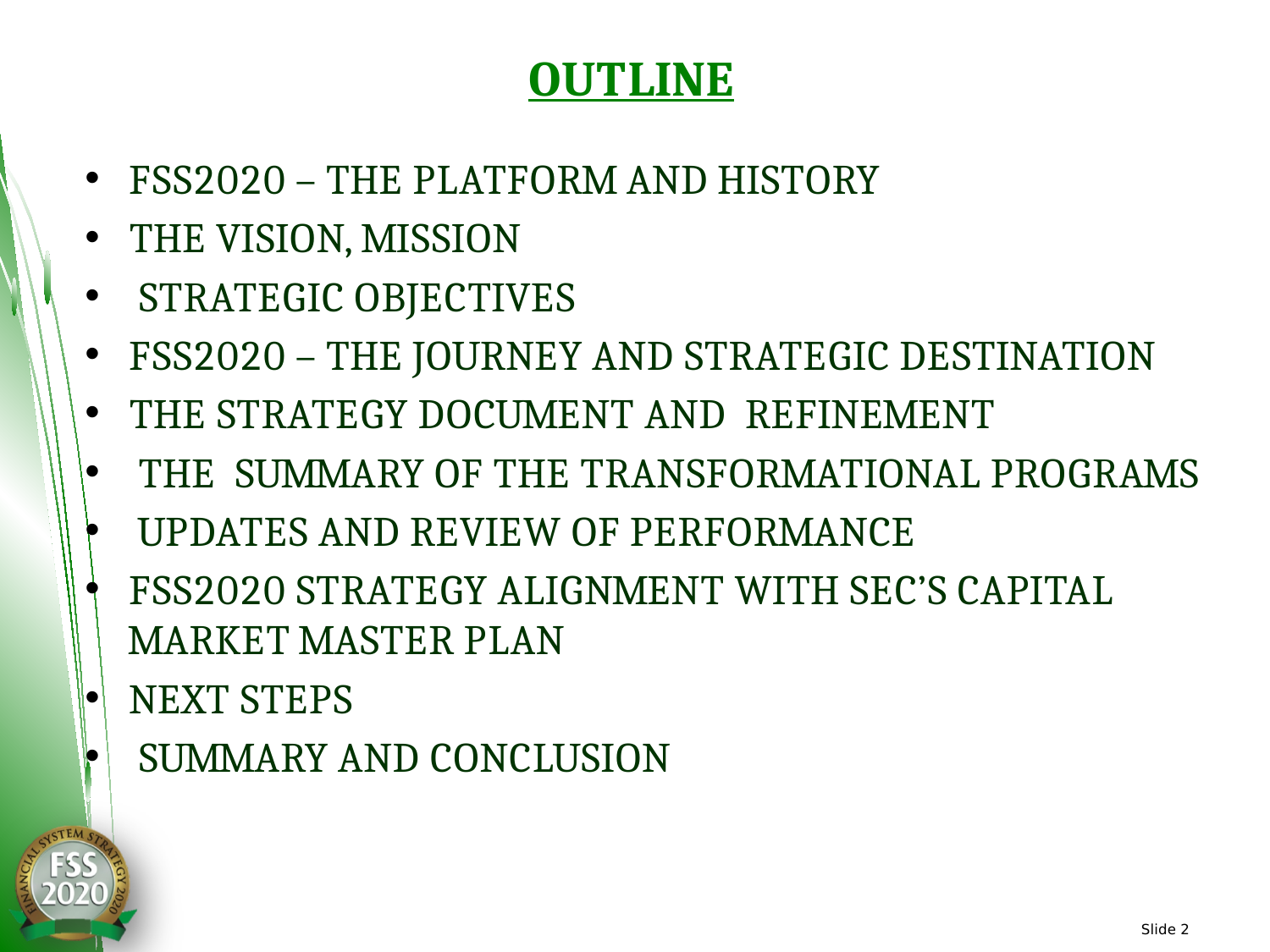

# OUTLINE
FSS2020 – THE PLATFORM AND HISTORY
THE VISION, MISSION
 STRATEGIC OBJECTIVES
FSS2020 – THE JOURNEY AND STRATEGIC DESTINATION
THE STRATEGY DOCUMENT AND  REFINEMENT
 THE  SUMMARY OF THE TRANSFORMATIONAL PROGRAMS
 UPDATES AND REVIEW OF PERFORMANCE
FSS2020 STRATEGY ALIGNMENT WITH SEC’S CAPITAL MARKET MASTER PLAN
NEXT STEPS
 SUMMARY AND CONCLUSION

Slide 2